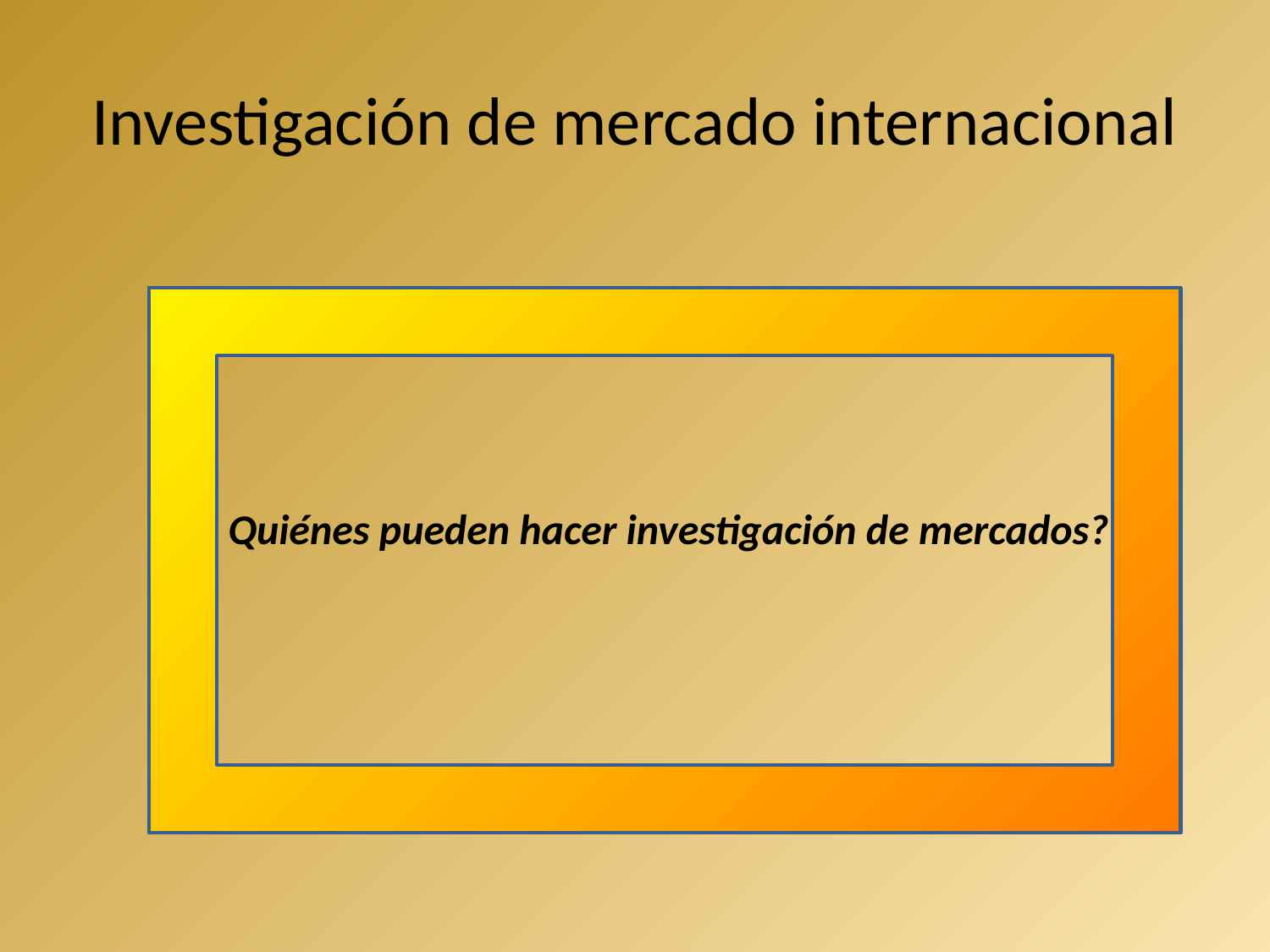

# Investigación de mercado internacional

Quiénes pueden hacer investigación de mercados?